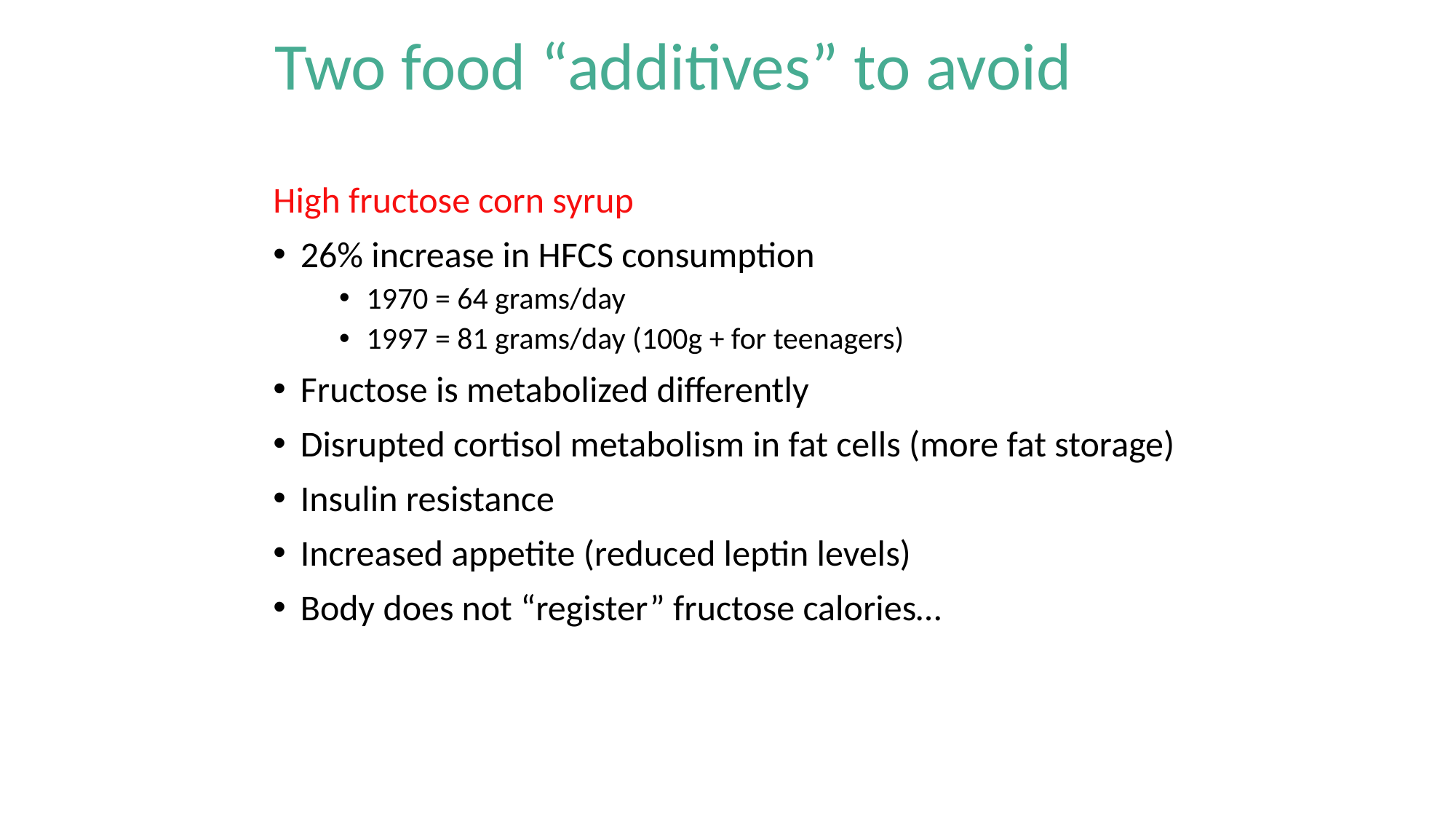

# Two food “additives” to avoid
High fructose corn syrup
26% increase in HFCS consumption
1970 = 64 grams/day
1997 = 81 grams/day (100g + for teenagers)
Fructose is metabolized differently
Disrupted cortisol metabolism in fat cells (more fat storage)
Insulin resistance
Increased appetite (reduced leptin levels)
Body does not “register” fructose calories…